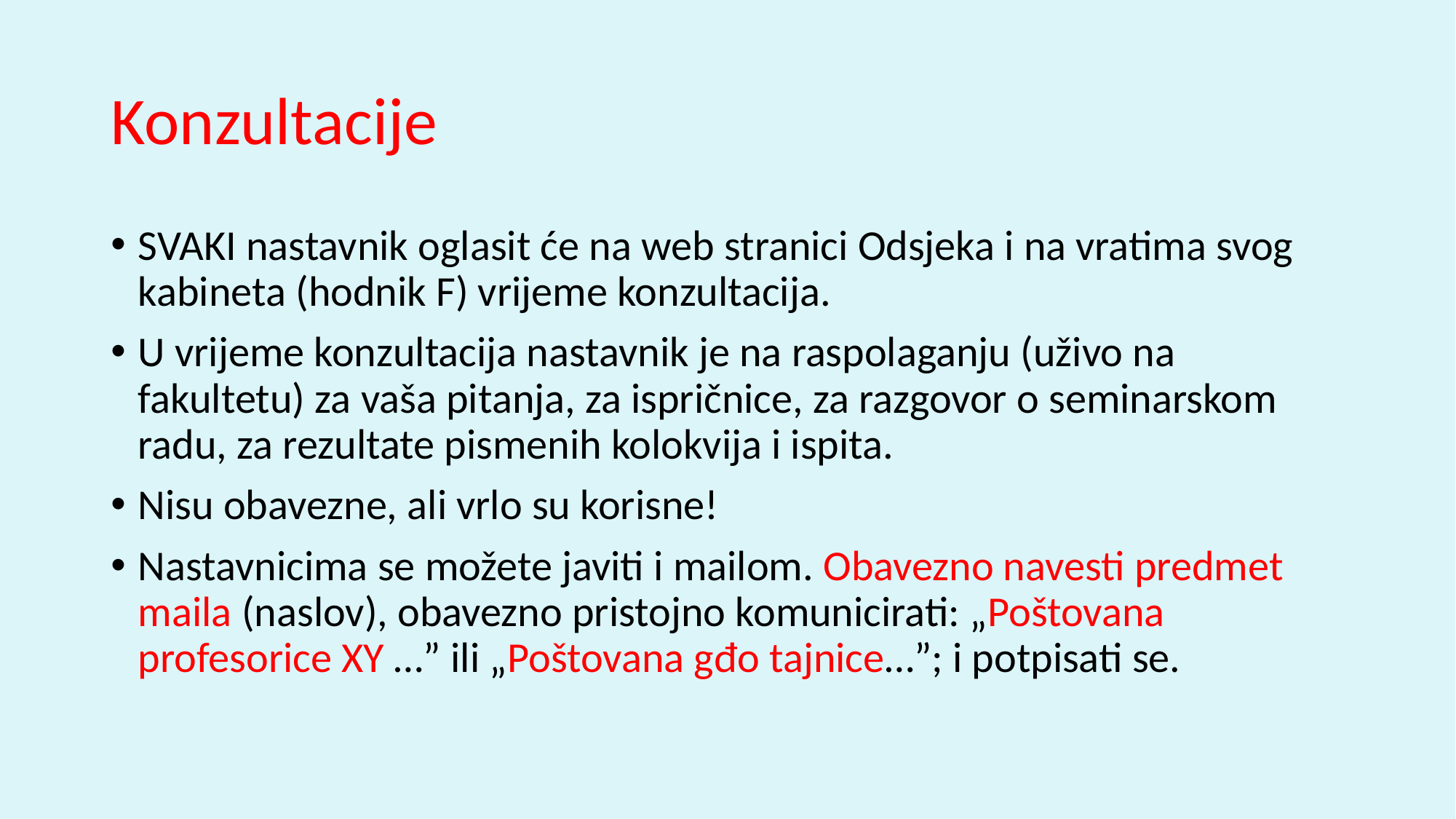

# Konzultacije
SVAKI nastavnik oglasit će na web stranici Odsjeka i na vratima svog kabineta (hodnik F) vrijeme konzultacija.
U vrijeme konzultacija nastavnik je na raspolaganju (uživo na fakultetu) za vaša pitanja, za ispričnice, za razgovor o seminarskom radu, za rezultate pismenih kolokvija i ispita.
Nisu obavezne, ali vrlo su korisne!
Nastavnicima se možete javiti i mailom. Obavezno navesti predmet maila (naslov), obavezno pristojno komunicirati: „Poštovana profesorice XY …” ili „Poštovana gđo tajnice…”; i potpisati se.